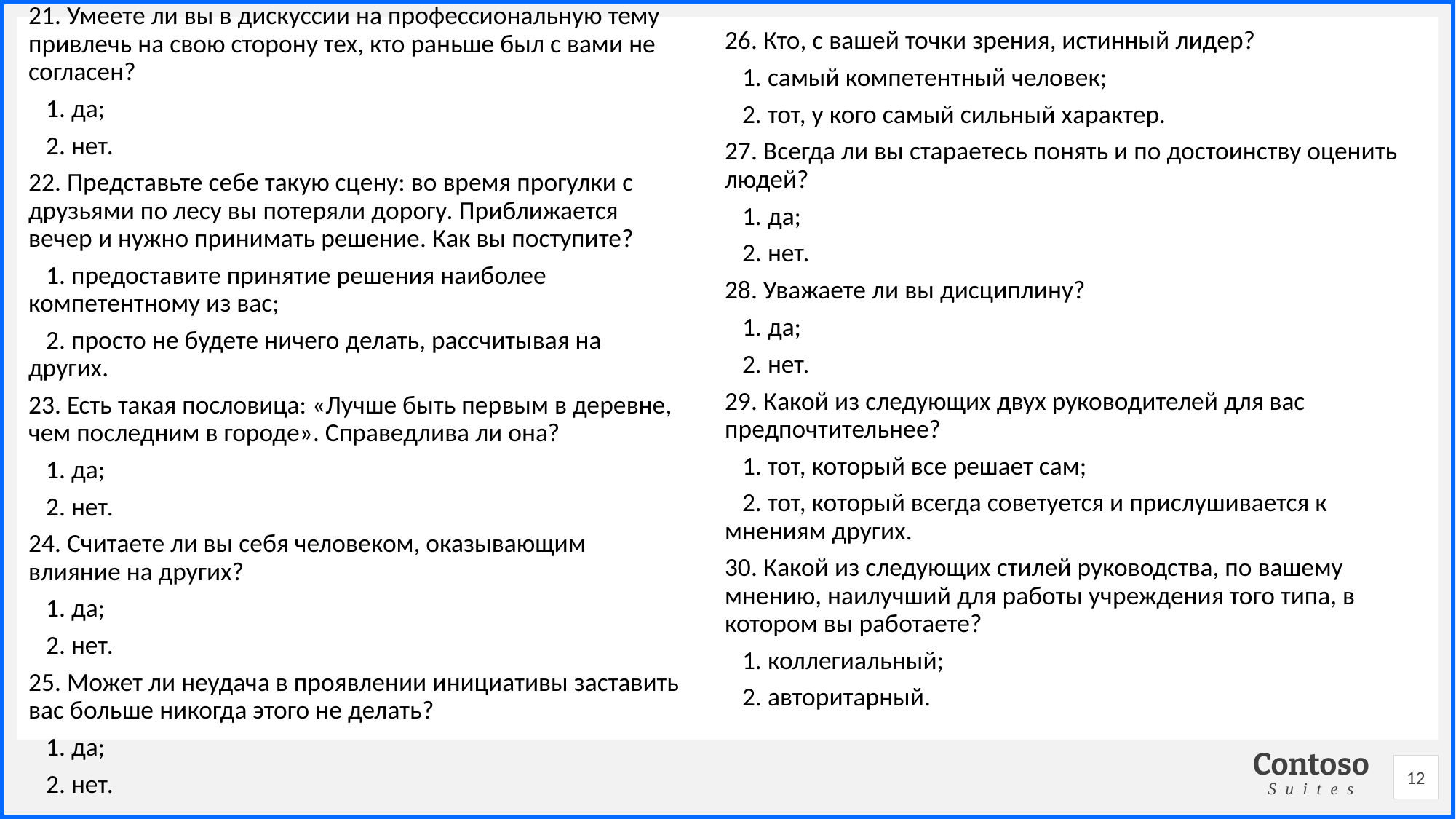

21. Умеете ли вы в дискуссии на профессиональную тему привлечь на свою сторону тех, кто раньше был с вами не согласен?
   1. да;
   2. нет.
22. Представьте себе такую сцену: во время прогулки с друзьями по лесу вы потеряли дорогу. Приближается вечер и нужно принимать решение. Как вы поступите?
   1. предоставите принятие решения наиболее компетентному из вас;
   2. просто не будете ничего делать, рассчитывая на других.
23. Есть такая пословица: «Лучше быть первым в деревне, чем последним в городе». Справедлива ли она?
   1. да;
   2. нет.
24. Считаете ли вы себя человеком, оказывающим влияние на других?
   1. да;
   2. нет.
25. Может ли неудача в проявлении инициативы заставить вас больше никогда этого не делать?
   1. да;
   2. нет.
26. Кто, с вашей точки зрения, истинный лидер?
   1. самый компетентный человек;
   2. тот, у кого самый сильный характер.
27. Всегда ли вы стараетесь понять и по достоинству оценить людей?
   1. да;
   2. нет.
28. Уважаете ли вы дисциплину?
   1. да;
   2. нет.
29. Какой из следующих двух руководителей для вас предпочтительнее?
   1. тот, который все решает сам;
   2. тот, который всегда советуется и прислушивается к мнениям других.
30. Какой из следующих стилей руководства, по вашему мнению, наилучший для работы учреждения того типа, в котором вы работаете?
   1. коллегиальный;
   2. авторитарный.
12